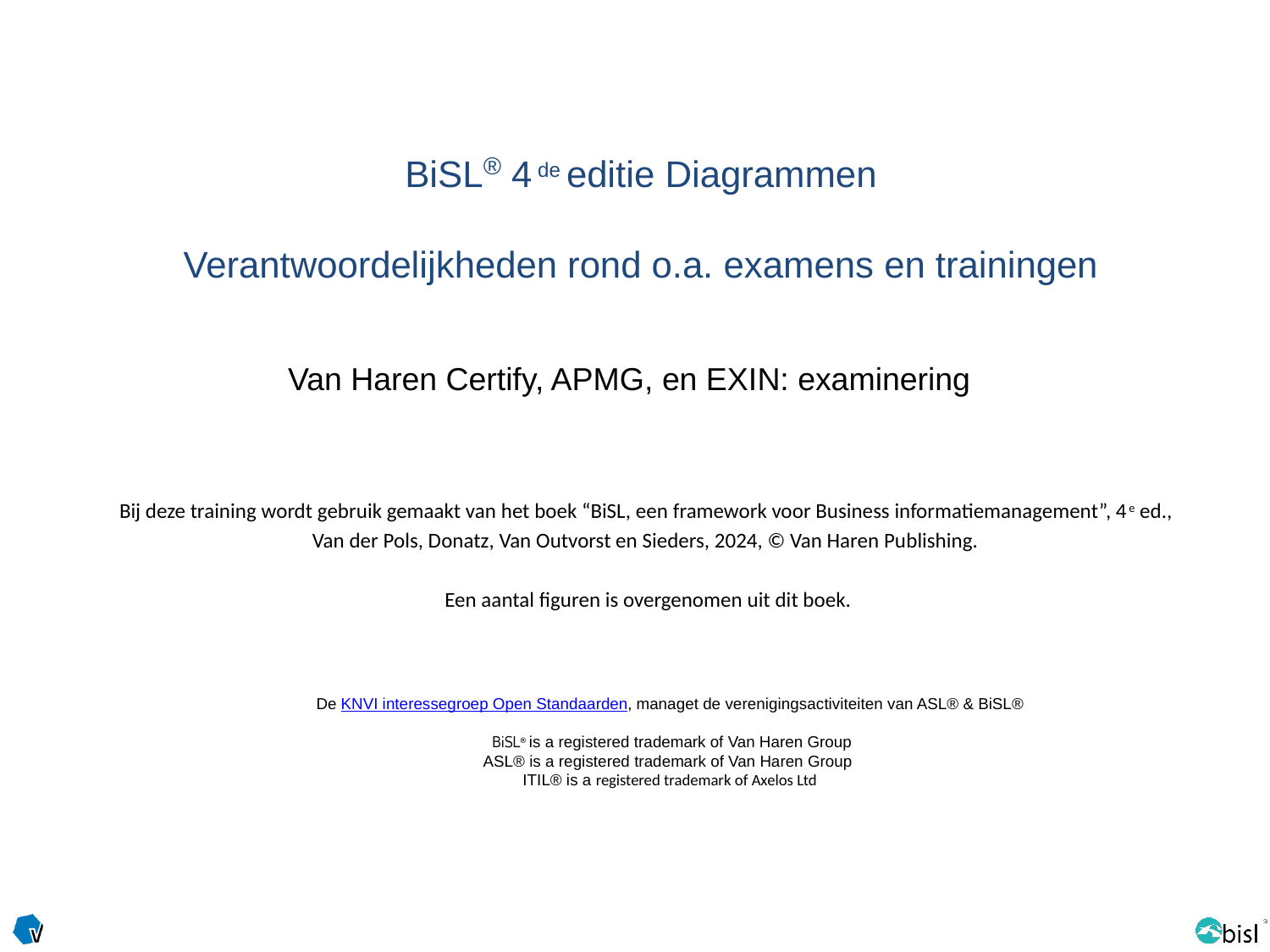

BiSL® 4 de editie Diagrammen
Verantwoordelijkheden rond o.a. examens en trainingen

Van Haren Certify, APMG, en EXIN: examinering
Bij deze training wordt gebruik gemaakt van het boek “BiSL, een framework voor Business informatiemanagement”, 4e ed.,
Van der Pols, Donatz, Van Outvorst en Sieders, 2024, © Van Haren Publishing.

Een aantal figuren is overgenomen uit dit boek.
De KNVI interessegroep Open Standaarden, managet de verenigingsactiviteiten van ASL® & BiSL®
 BiSL® is a registered trademark of Van Haren Group
ASL® is a registered trademark of Van Haren Group
ITIL® is a registered trademark of Axelos Ltd

1